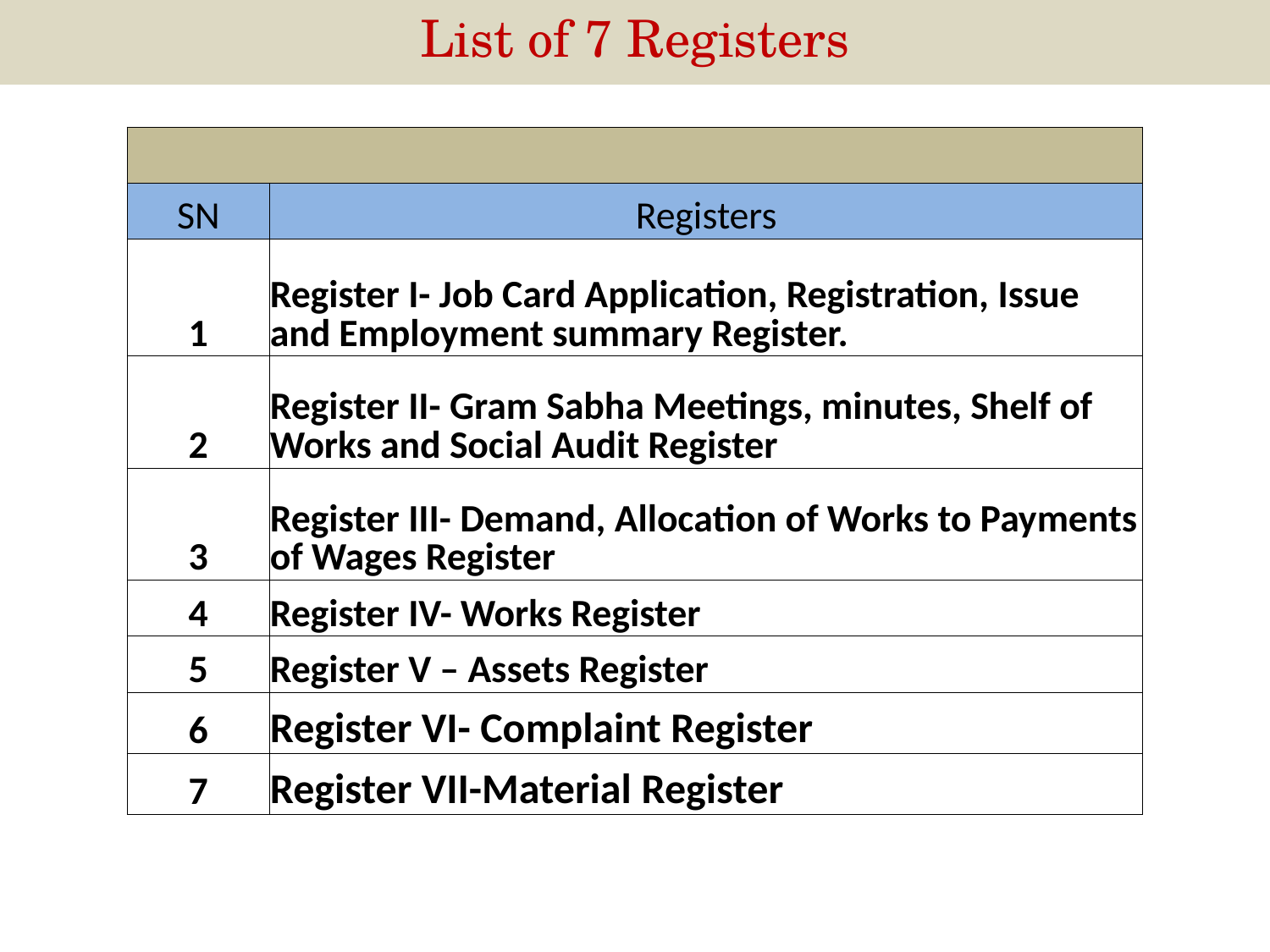

# List of 7 Registers
|  |  |
| --- | --- |
| SN | Registers |
| 1 | Register I- Job Card Application, Registration, Issue and Employment summary Register. |
| 2 | Register II- Gram Sabha Meetings, minutes, Shelf of Works and Social Audit Register |
| 3 | Register III- Demand, Allocation of Works to Payments of Wages Register |
| 4 | Register IV- Works Register |
| 5 | Register V – Assets Register |
| 6 | Register VI- Complaint Register |
| 7 | Register VII-Material Register |